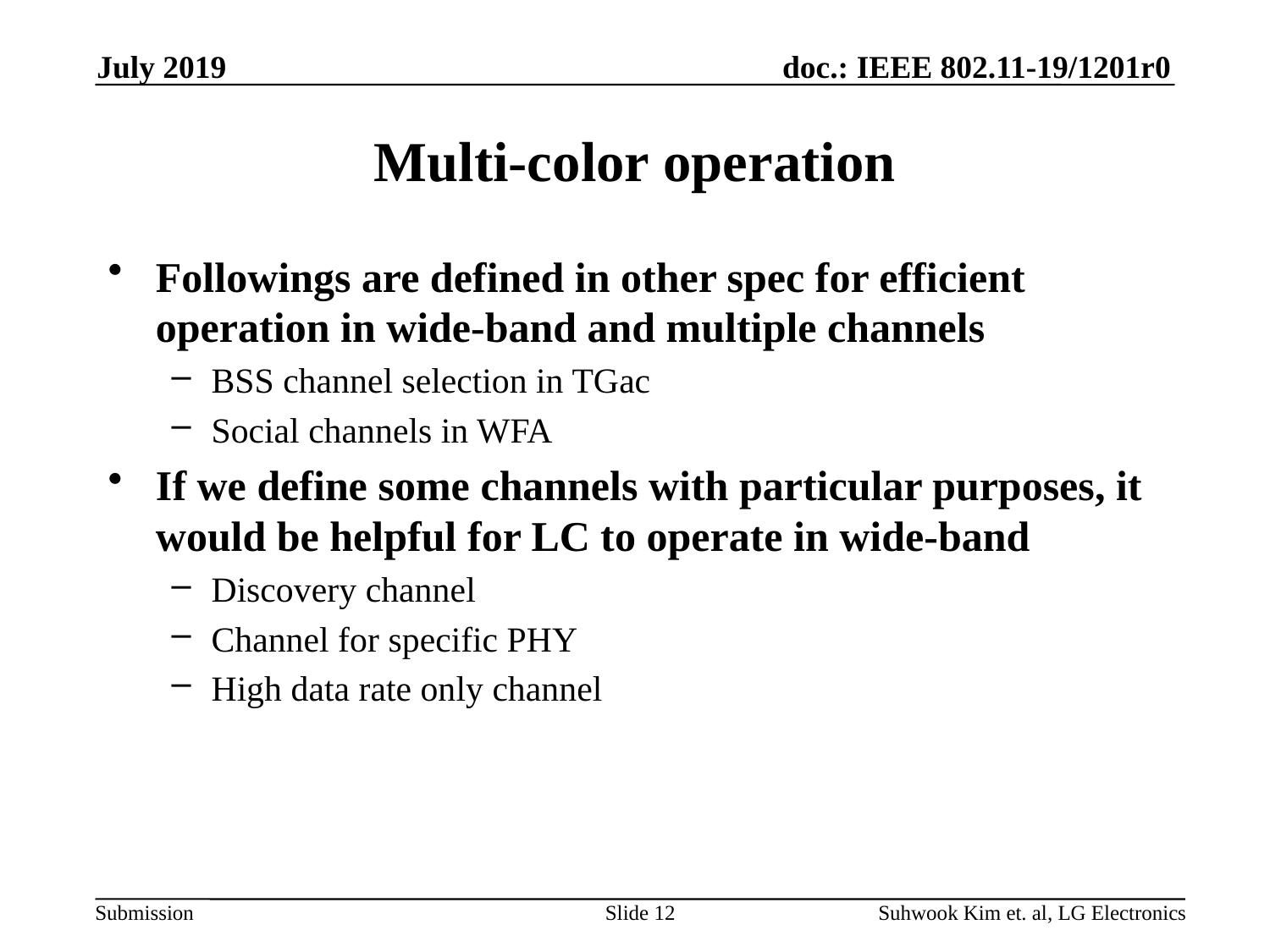

July 2019
# Multi-color operation
Followings are defined in other spec for efficient operation in wide-band and multiple channels
BSS channel selection in TGac
Social channels in WFA
If we define some channels with particular purposes, it would be helpful for LC to operate in wide-band
Discovery channel
Channel for specific PHY
High data rate only channel

Slide 12
Suhwook Kim et. al, LG Electronics